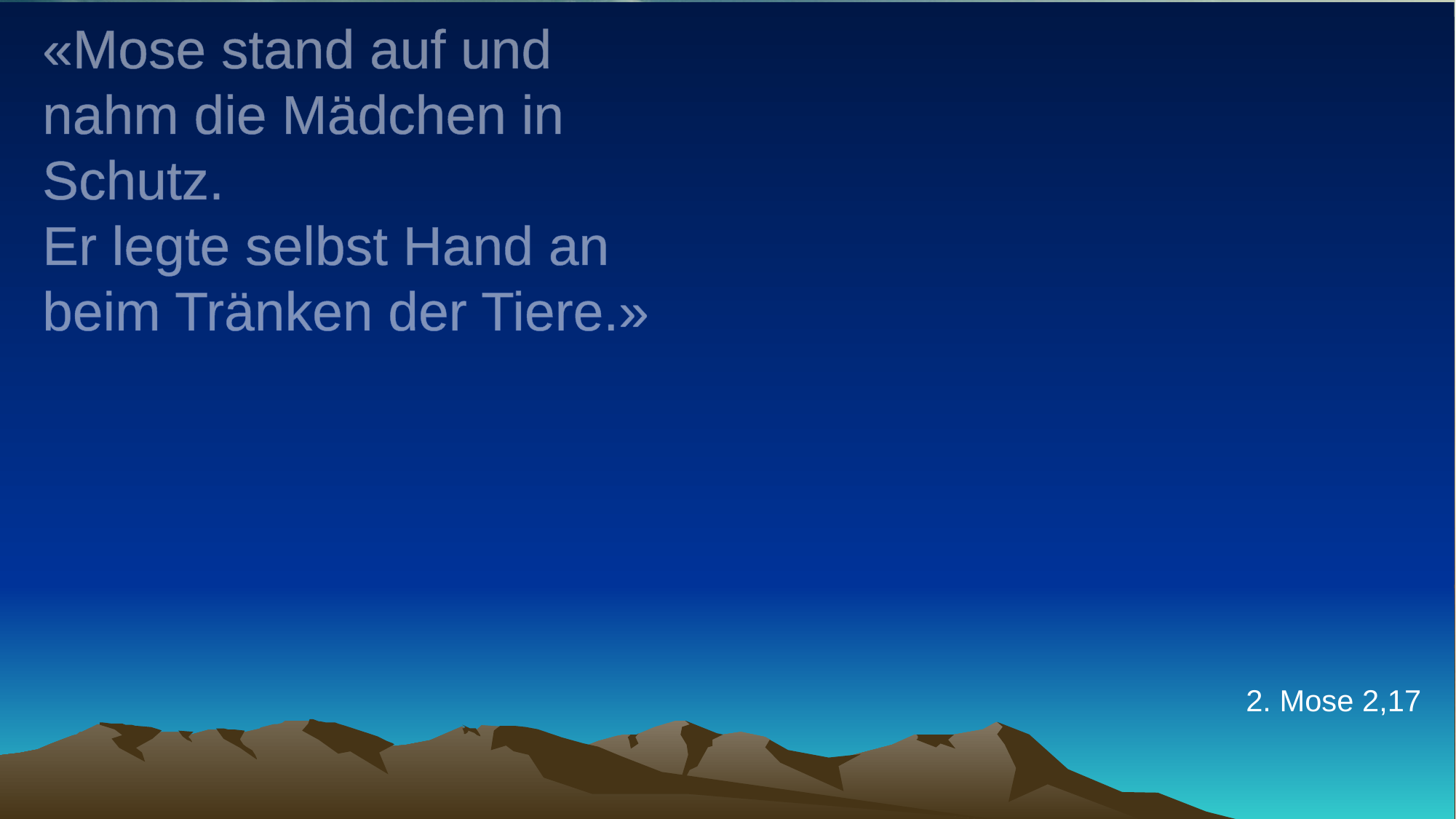

# «Mose stand auf und nahm die Mädchen in Schutz. Er legte selbst Hand an beim Tränken der Tiere.»
2. Mose 2,17